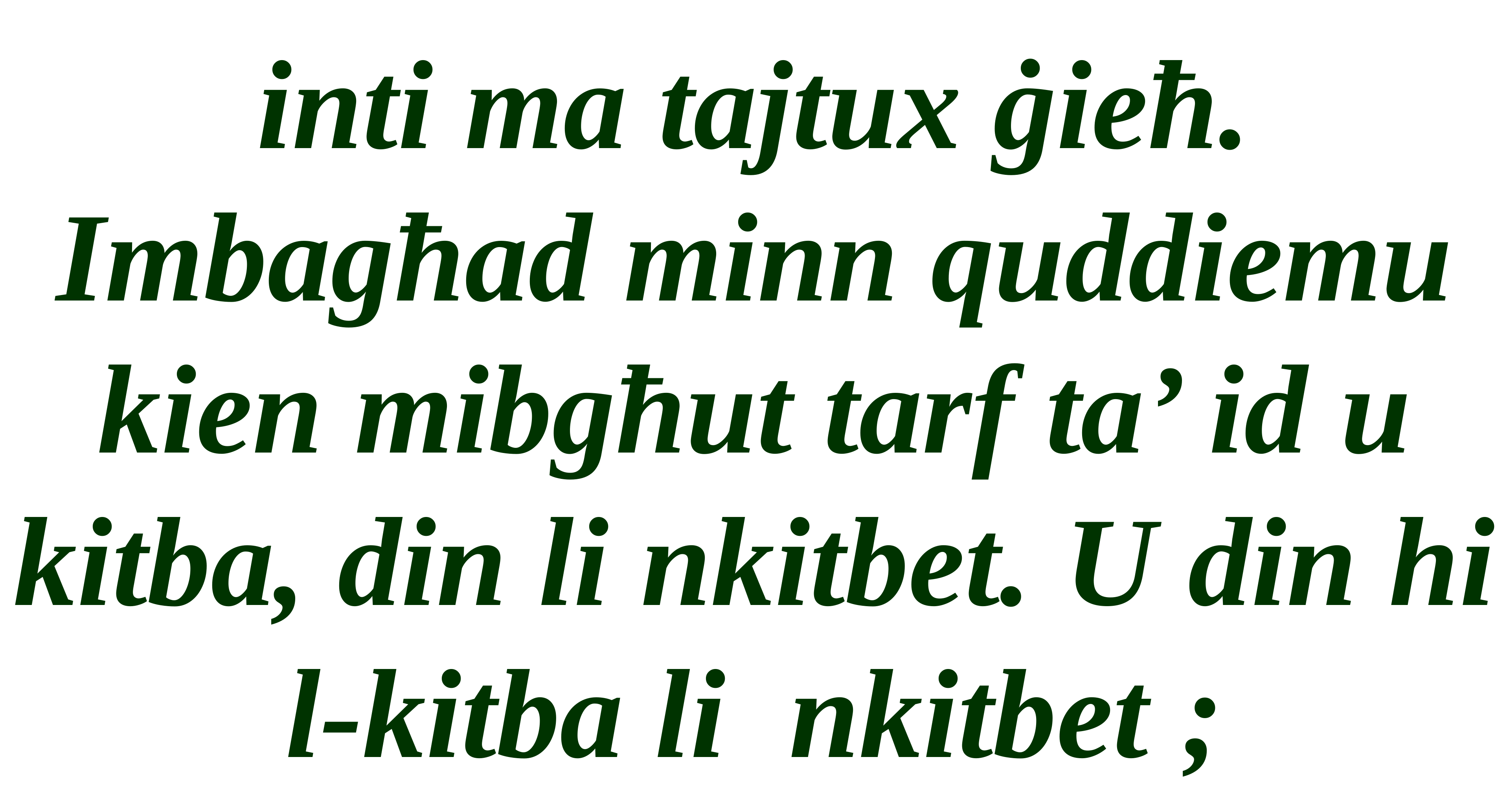

inti ma tajtux ġieħ. Imbagħad minn quddiemu kien mibgħut tarf ta’ id u kitba, din li nkitbet. U din hi l-kitba li  nkitbet ;